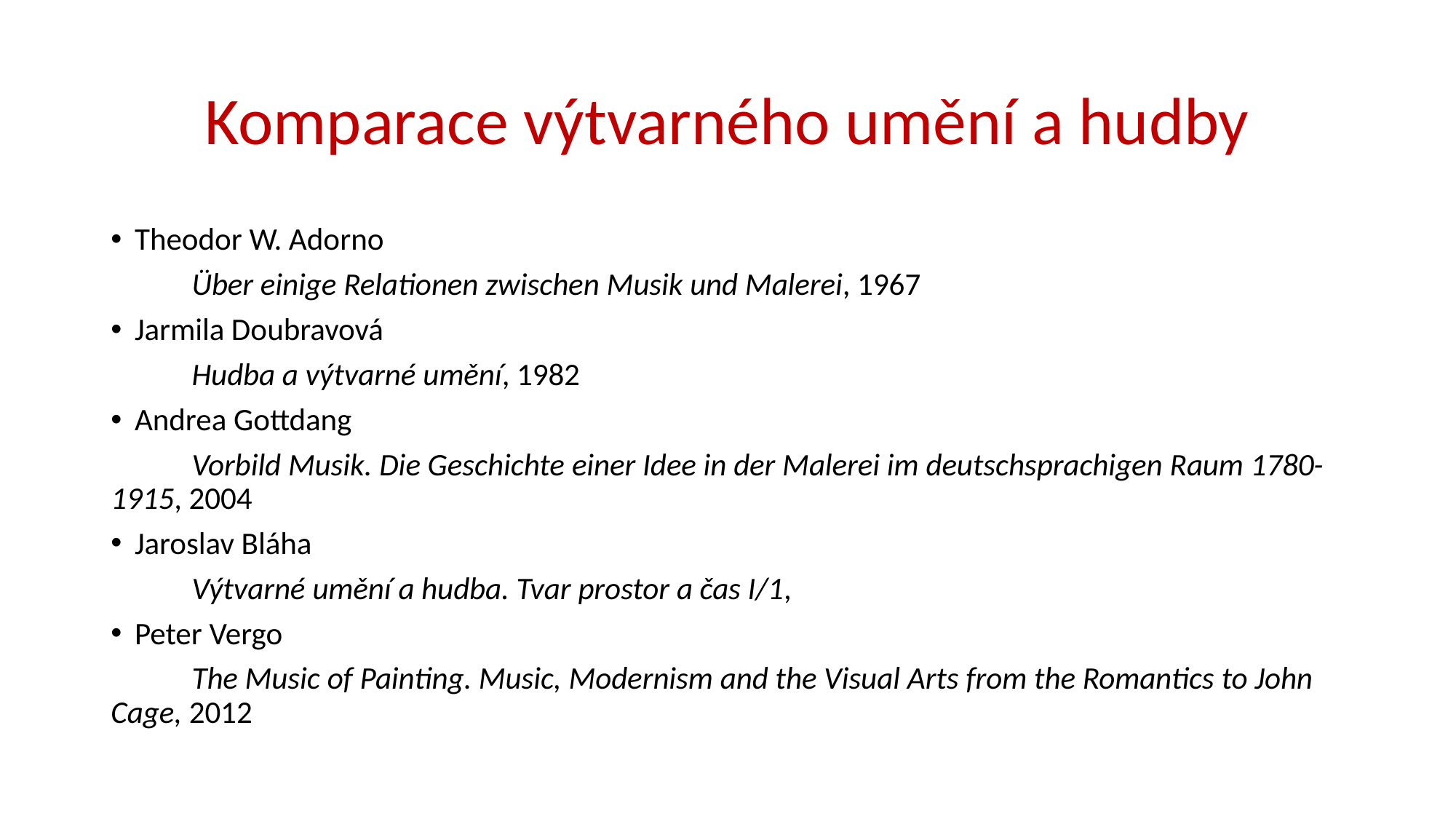

# Komparace výtvarného umění a hudby
Theodor W. Adorno
	Über einige Relationen zwischen Musik und Malerei, 1967
Jarmila Doubravová
	Hudba a výtvarné umění, 1982
Andrea Gottdang
	Vorbild Musik. Die Geschichte einer Idee in der Malerei im deutschsprachigen Raum 1780-1915, 2004
Jaroslav Bláha
	Výtvarné umění a hudba. Tvar prostor a čas I/1,
Peter Vergo
	The Music of Painting. Music, Modernism and the Visual Arts from the Romantics to John Cage, 2012